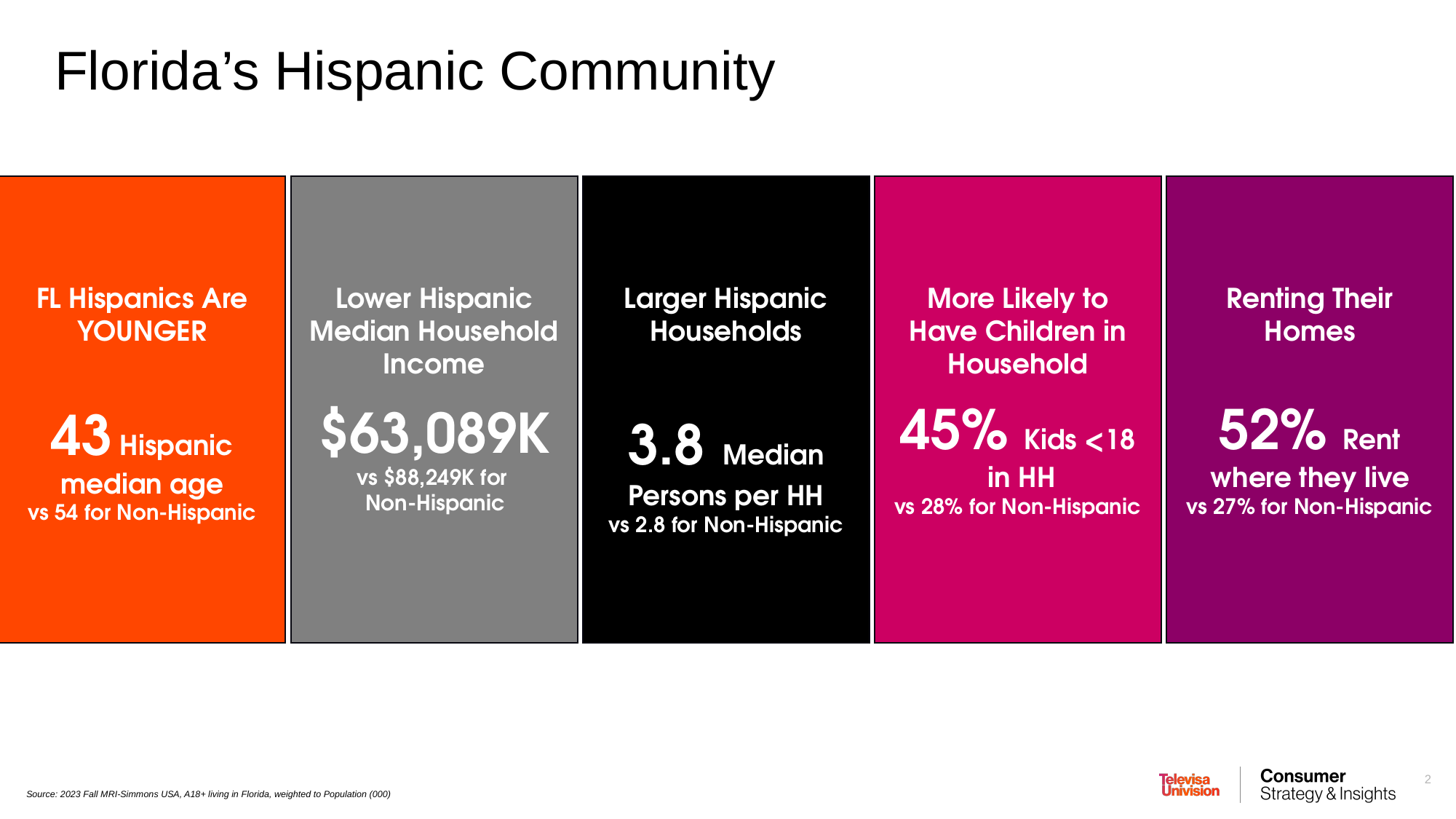

Florida’s Hispanic Community

FL Hispanics Are
YOUNGER
43 Hispanic median age
vs 54 for Non-Hispanic

Lower Hispanic Median Household Income
$63,089K
vs $88,249K for
Non-Hispanic

Larger Hispanic Households
3.8 Median Persons per HH
vs 2.8 for Non-Hispanic

More Likely to Have Children in Household
45% Kids <18
 in HH
vs 28% for Non-Hispanic

Renting Their Homes
52% Rent where they live
vs 27% for Non-Hispanic
Source: 2023 Fall MRI-Simmons USA, A18+ living in Florida, weighted to Population (000)